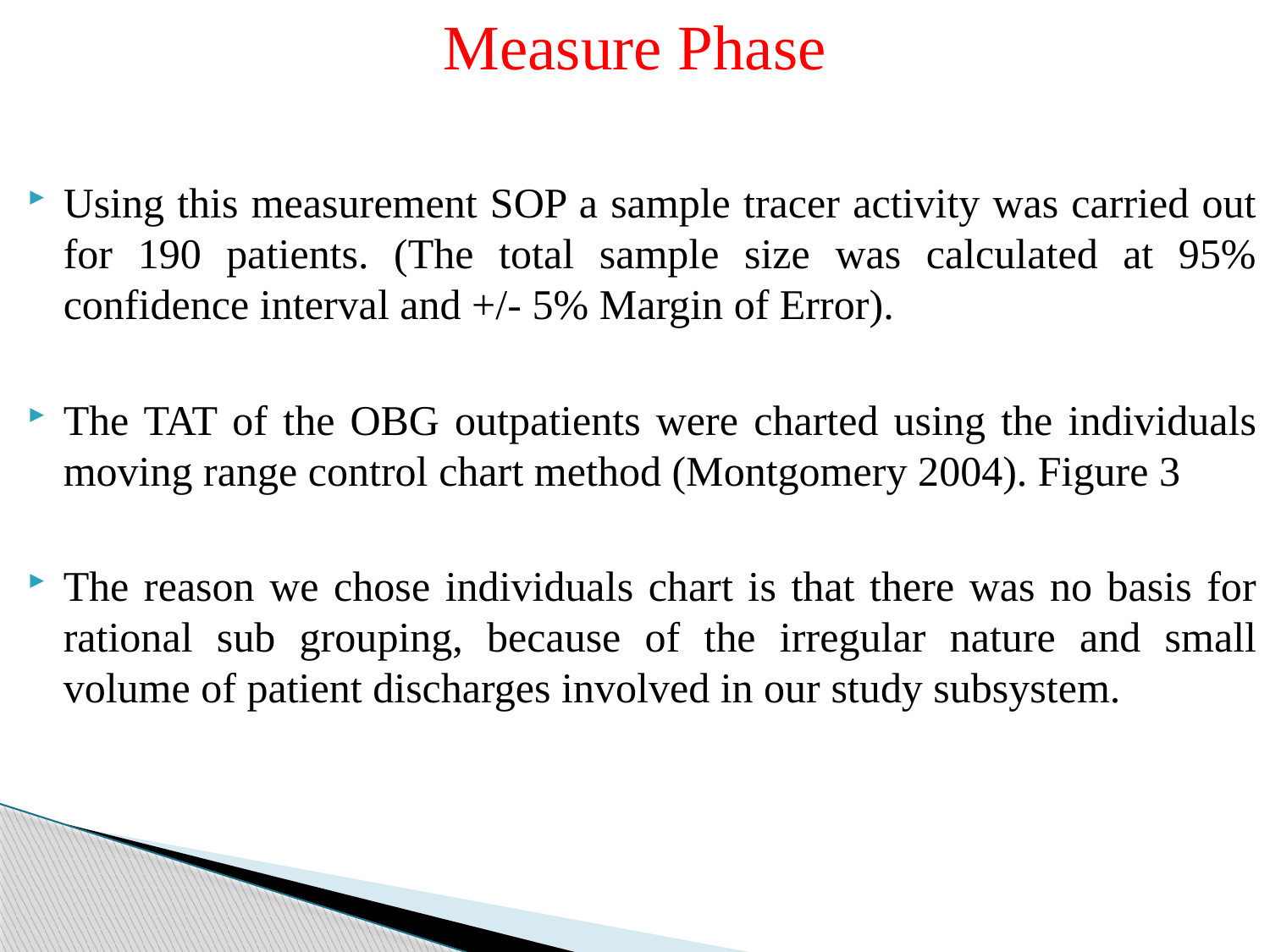

Measure Phase
Using this measurement SOP a sample tracer activity was carried out for 190 patients. (The total sample size was calculated at 95% confidence interval and +/- 5% Margin of Error).

The TAT of the OBG outpatients were charted using the individuals moving range control chart method (Montgomery 2004). Figure 3

The reason we chose individuals chart is that there was no basis for rational sub grouping, because of the irregular nature and small volume of patient discharges involved in our study subsystem.